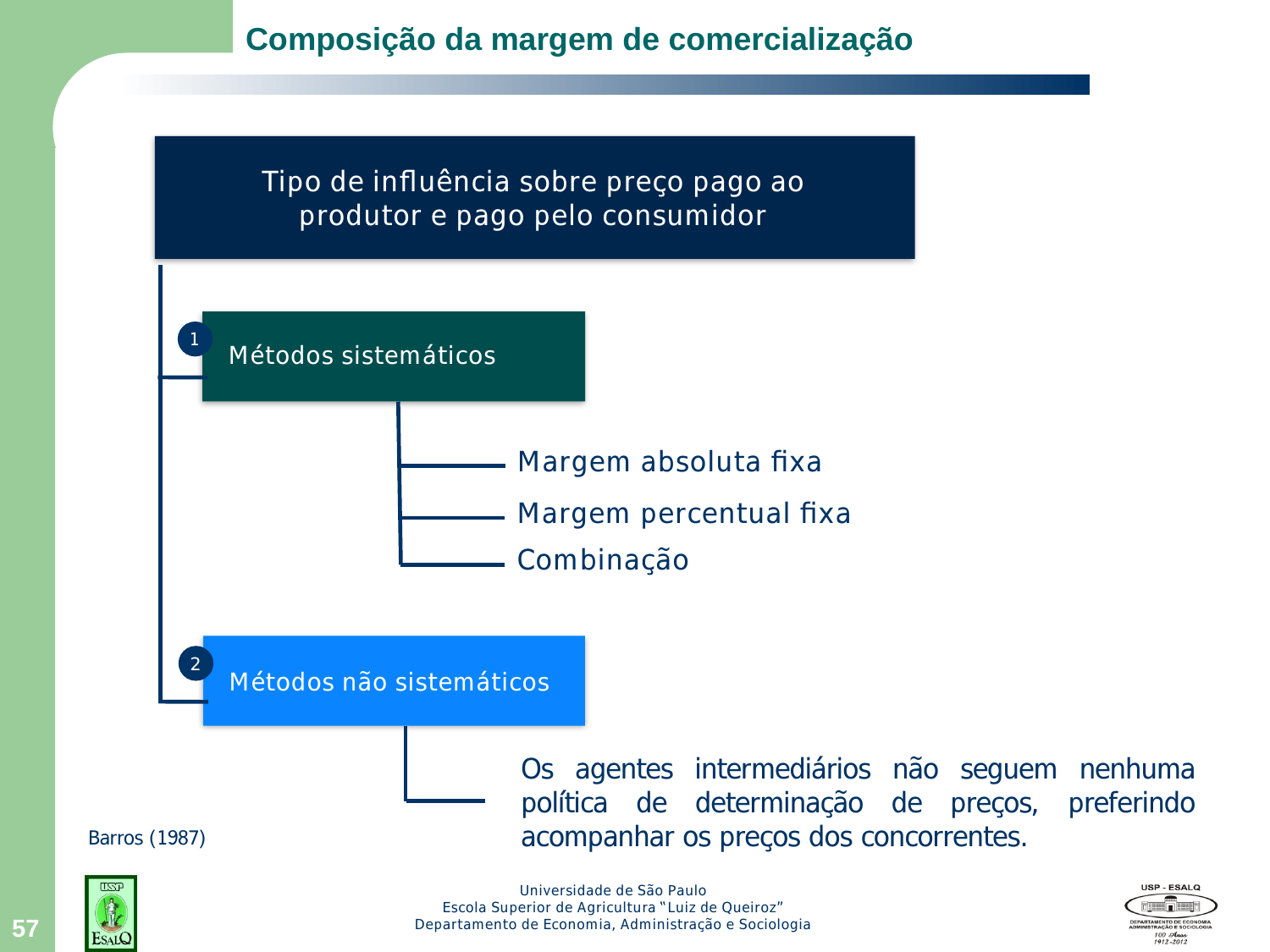

# Composição da margem de comercialização

Tipo de influência sobre preço pago ao produtor e pago pelo consumidor

1
Métodos sistemáticos

2
Métodos não sistemáticos
Margem absoluta fixa
Margem percentual fixa
Combinação
Os agentes intermediários não seguem nenhuma política de determinação de preços, preferindo acompanhar os preços dos concorrentes.
Barros (1987)
57